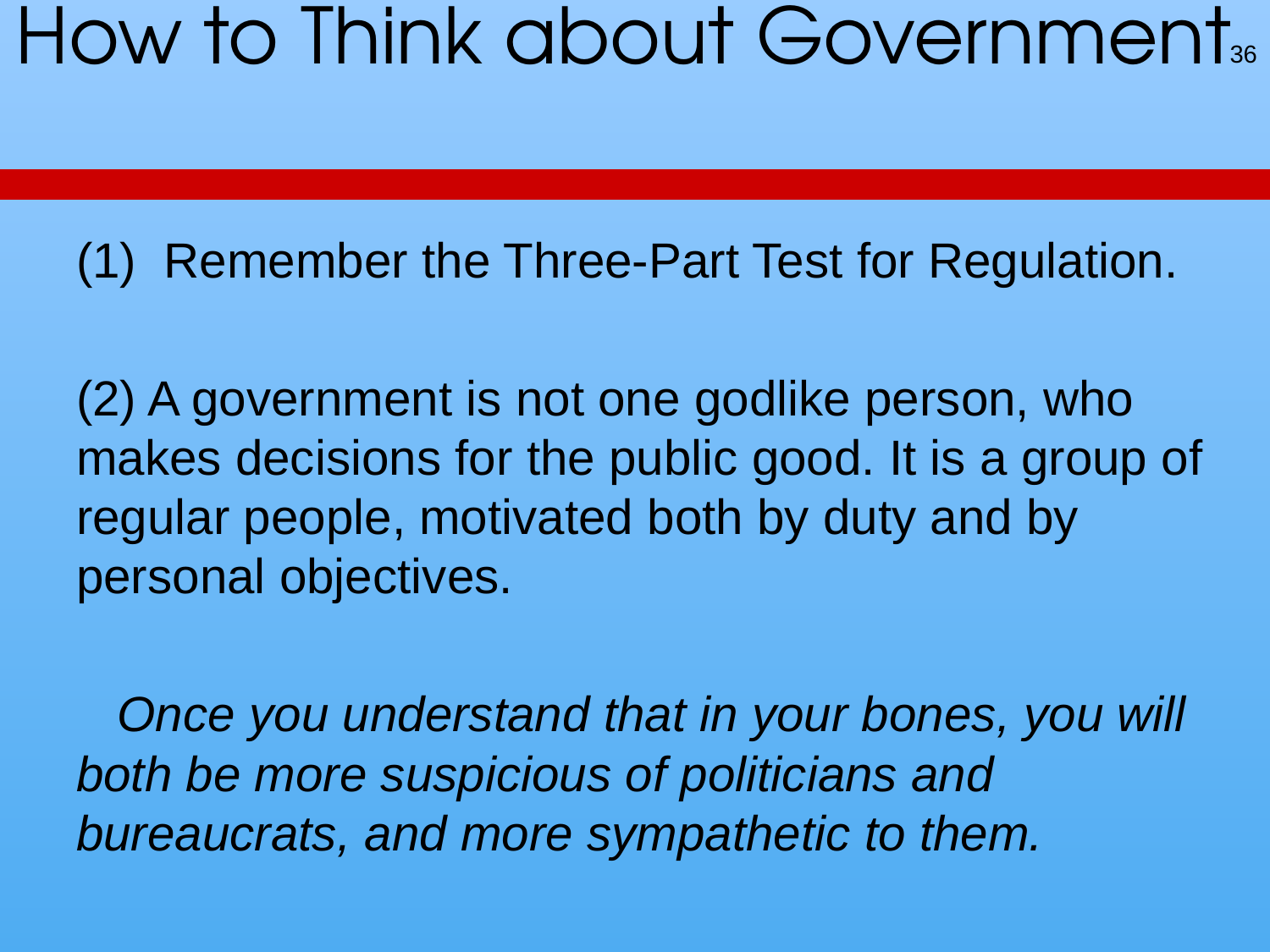

# How to Think about Government
36
(1)  Remember the Three-Part Test for Regulation.

(2) A government is not one godlike person, who makes decisions for the public good. It is a group of regular people, motivated both by duty and by personal objectives.

   Once you understand that in your bones, you will both be more suspicious of politicians and  bureaucrats, and more sympathetic to them.